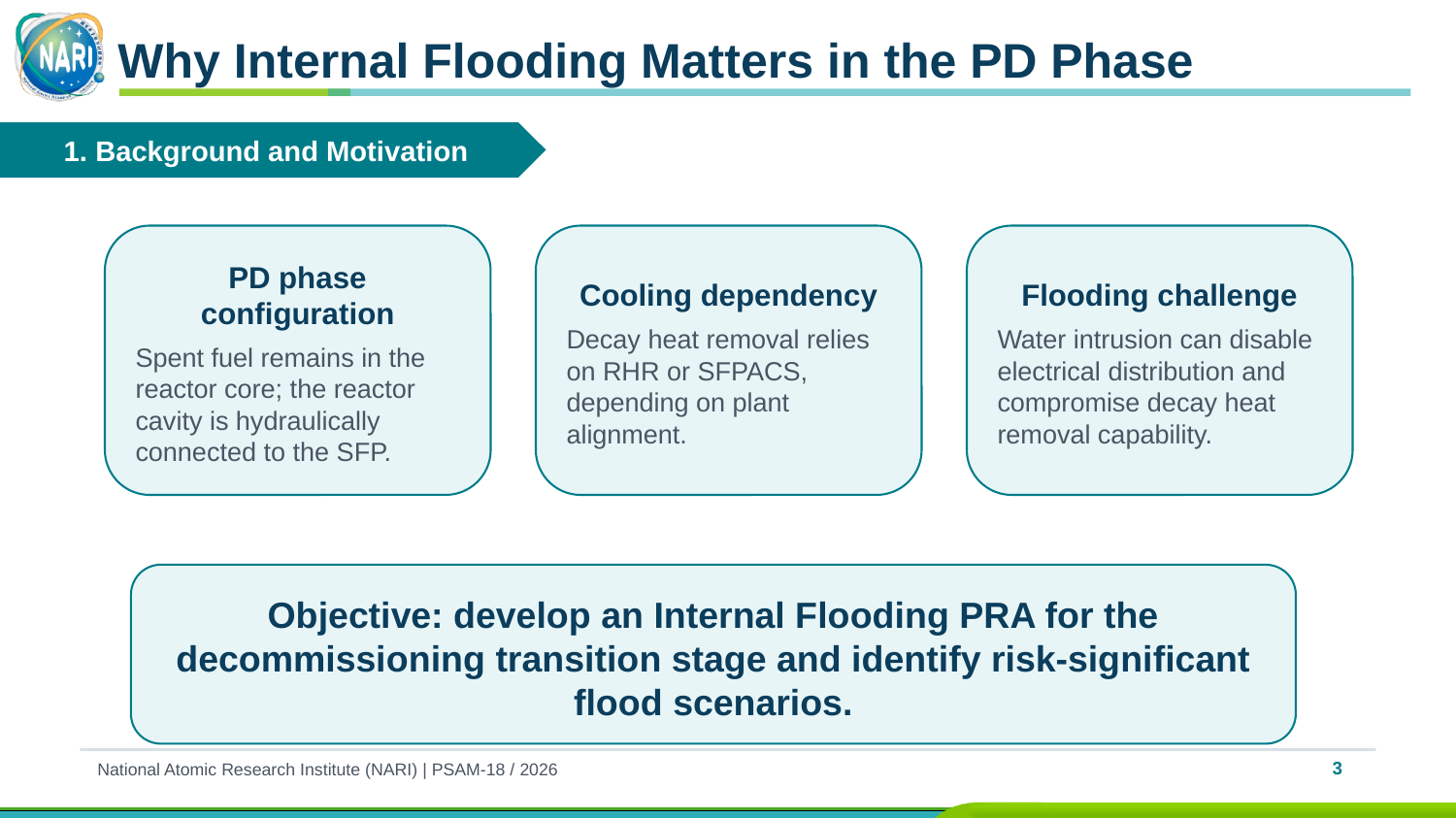

Why Internal Flooding Matters in the PD Phase
1. Background and Motivation
PD phase configuration
Spent fuel remains in the reactor core; the reactor cavity is hydraulically connected to the SFP.
Cooling dependency
Decay heat removal relies on RHR or SFPACS, depending on plant alignment.
Flooding challenge
Water intrusion can disable electrical distribution and compromise decay heat removal capability.

Objective: develop an Internal Flooding PRA for the decommissioning transition stage and identify risk-significant flood scenarios.

3
National Atomic Research Institute (NARI) | PSAM-18 / 2026